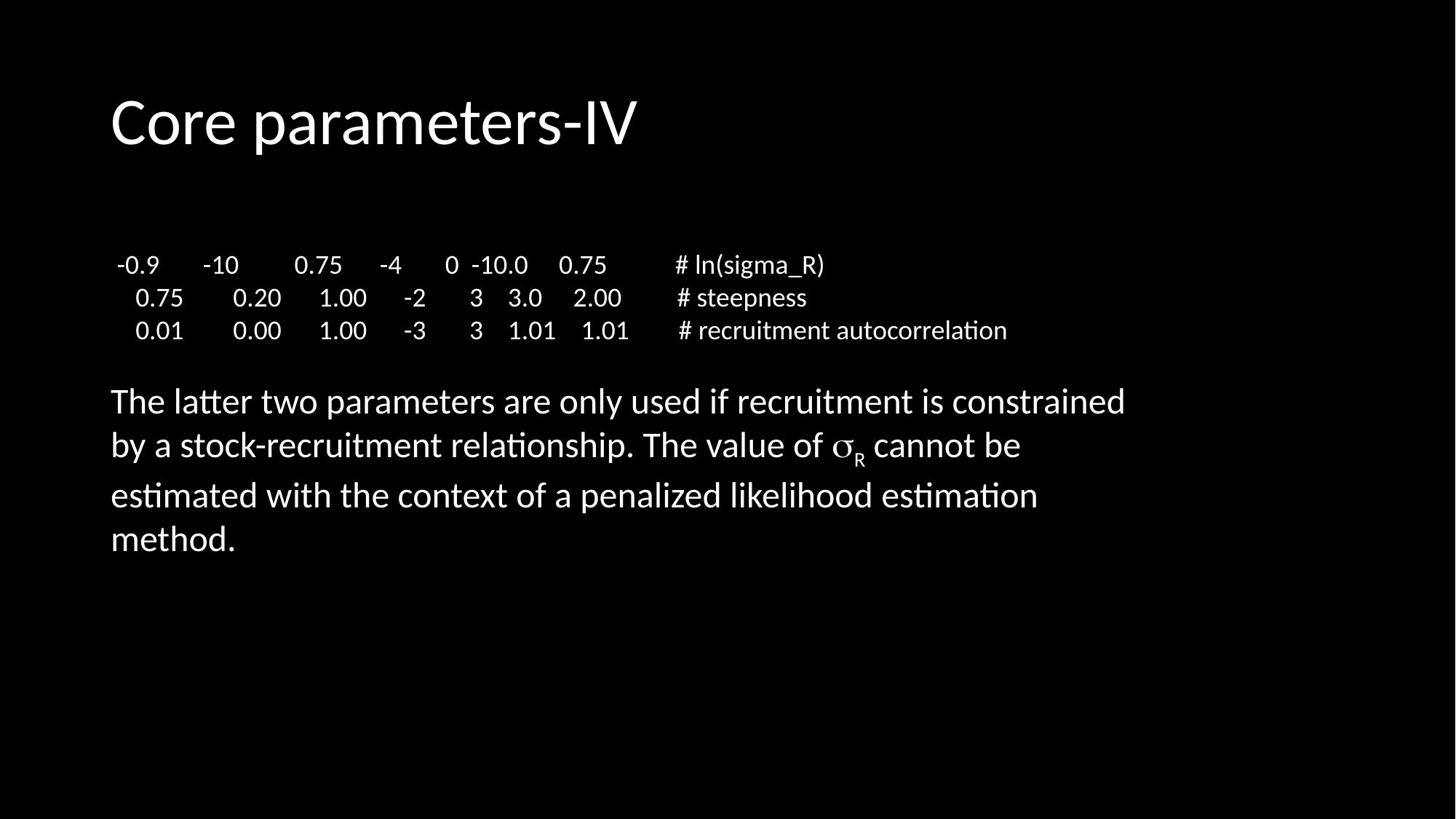

# Core parameters-IV
 -0.9       -10         0.75      -4       0  -10.0     0.75           # ln(sigma_R)
    0.75        0.20      1.00      -2       3    3.0     2.00         # steepness
    0.01        0.00      1.00      -3       3    1.01    1.01        # recruitment autocorrelation

The latter two parameters are only used if recruitment is constrained by a stock-recruitment relationship. The value of σR cannot be estimated with the context of a penalized likelihood estimation method.